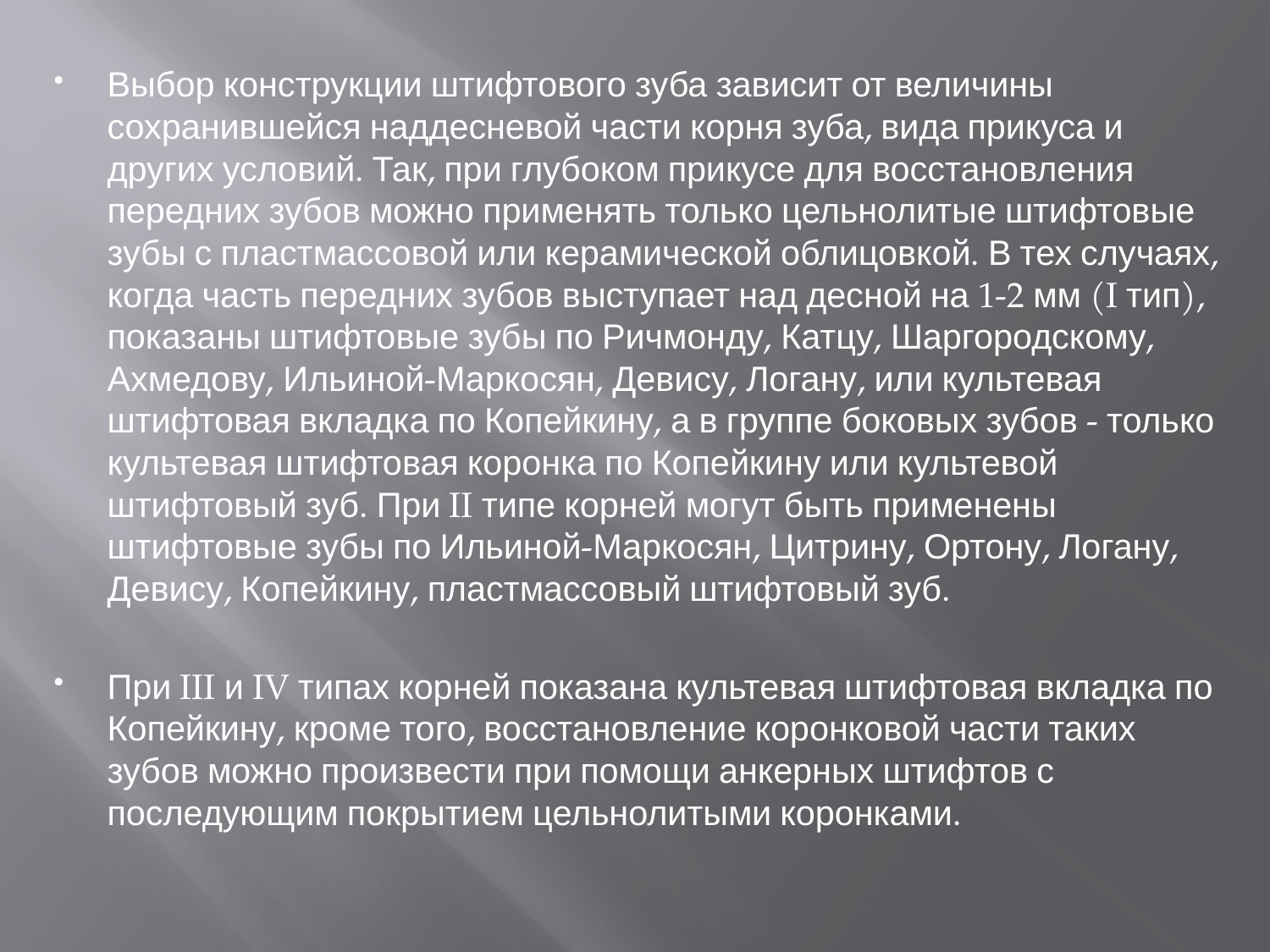

Выбор конструкции штифтового зуба зависит от величины сохранившейся наддесневой части корня зуба, вида прикуса и других условий. Так, при глубоком прикусе для восстановления передних зубов можно применять только цельнолитые штифтовые зубы с пластмассовой или керамической облицовкой. В тех случаях, когда часть передних зубов выступает над десной на 1-2 мм (I тип), показаны штифтовые зубы по Ричмонду, Катцу, Шаргородскому, Ахмедову, Ильиной-Маркосян, Девису, Логану, или культевая штифтовая вкладка по Копейкину, а в группе боковых зубов - только культевая штифтовая коронка по Копейкину или культевой штифтовый зуб. При II типе корней могут быть применены штифтовые зубы по Ильиной-Маркосян, Цитрину, Ортону, Логану, Девису, Копейкину, пластмассовый штифтовый зуб.

При III и IV типах корней показана культевая штифтовая вкладка по Копейкину, кроме того, восстановление коронковой части таких зубов можно произвести при помощи анкерных штифтов с последующим покрытием цельнолитыми коронками.